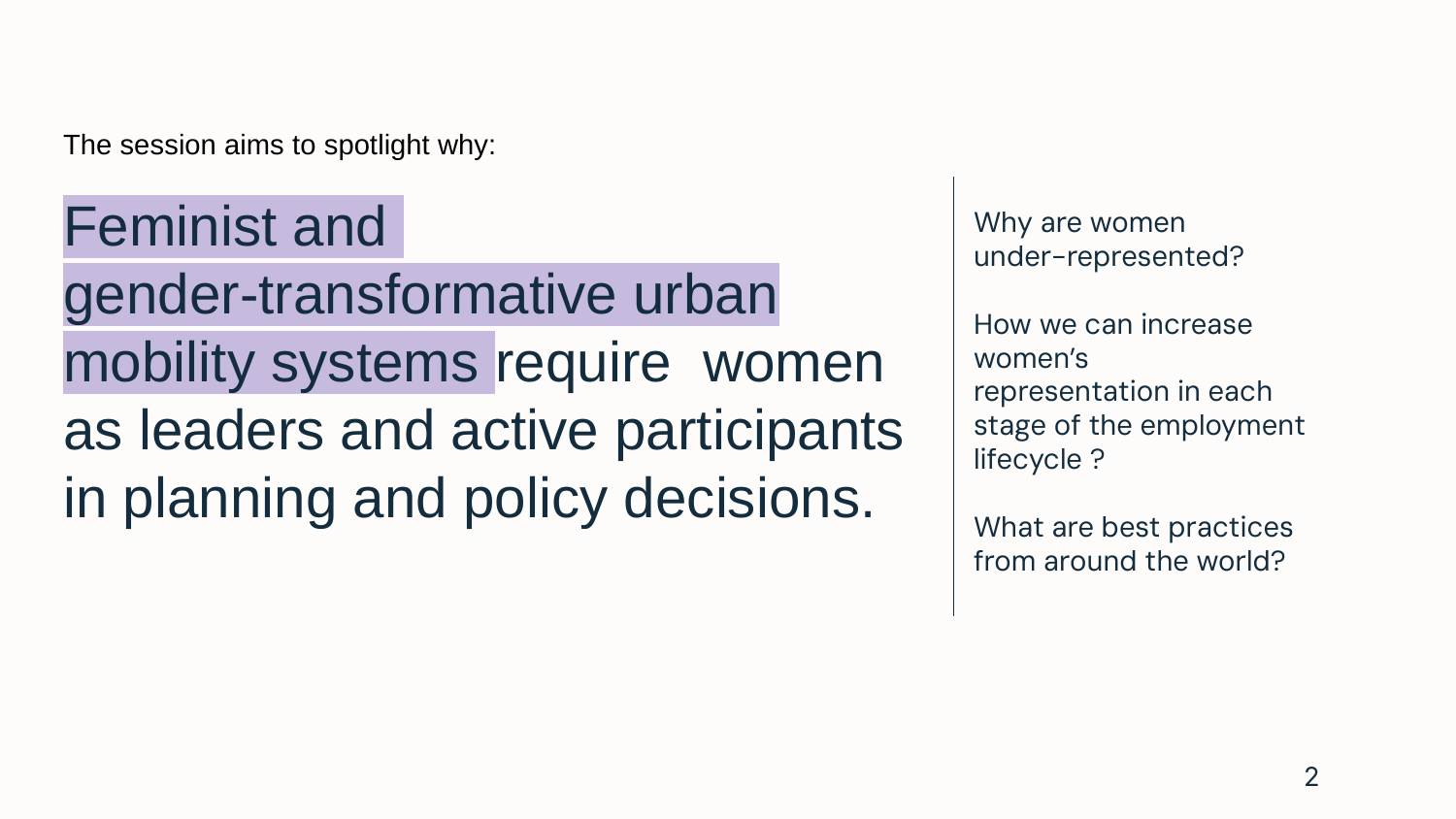

The session aims to spotlight why:
Feminist and
gender-transformative urban mobility systems require  women as leaders and active participants in planning and policy decisions.

Why are women
under-represented?

How we can increase women’s representation in each stage of the employment lifecycle ?

What are best practices from around the world?

2